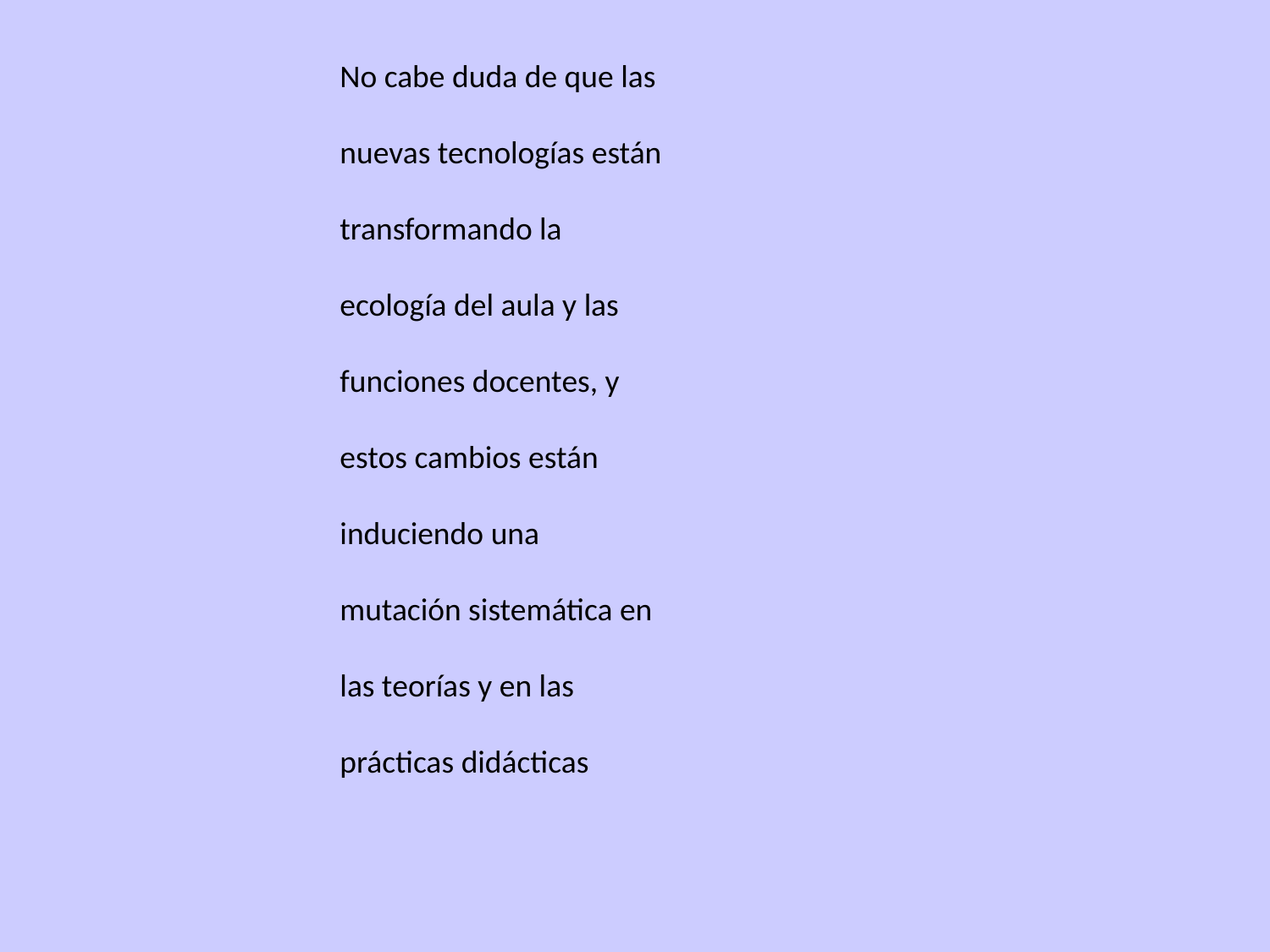

No cabe duda de que las
nuevas tecnologías están
transformando la
ecología del aula y las

funciones docentes, y
estos cambios están

induciendo una
mutación sistemática en

las teorías y en las
prácticas didácticas